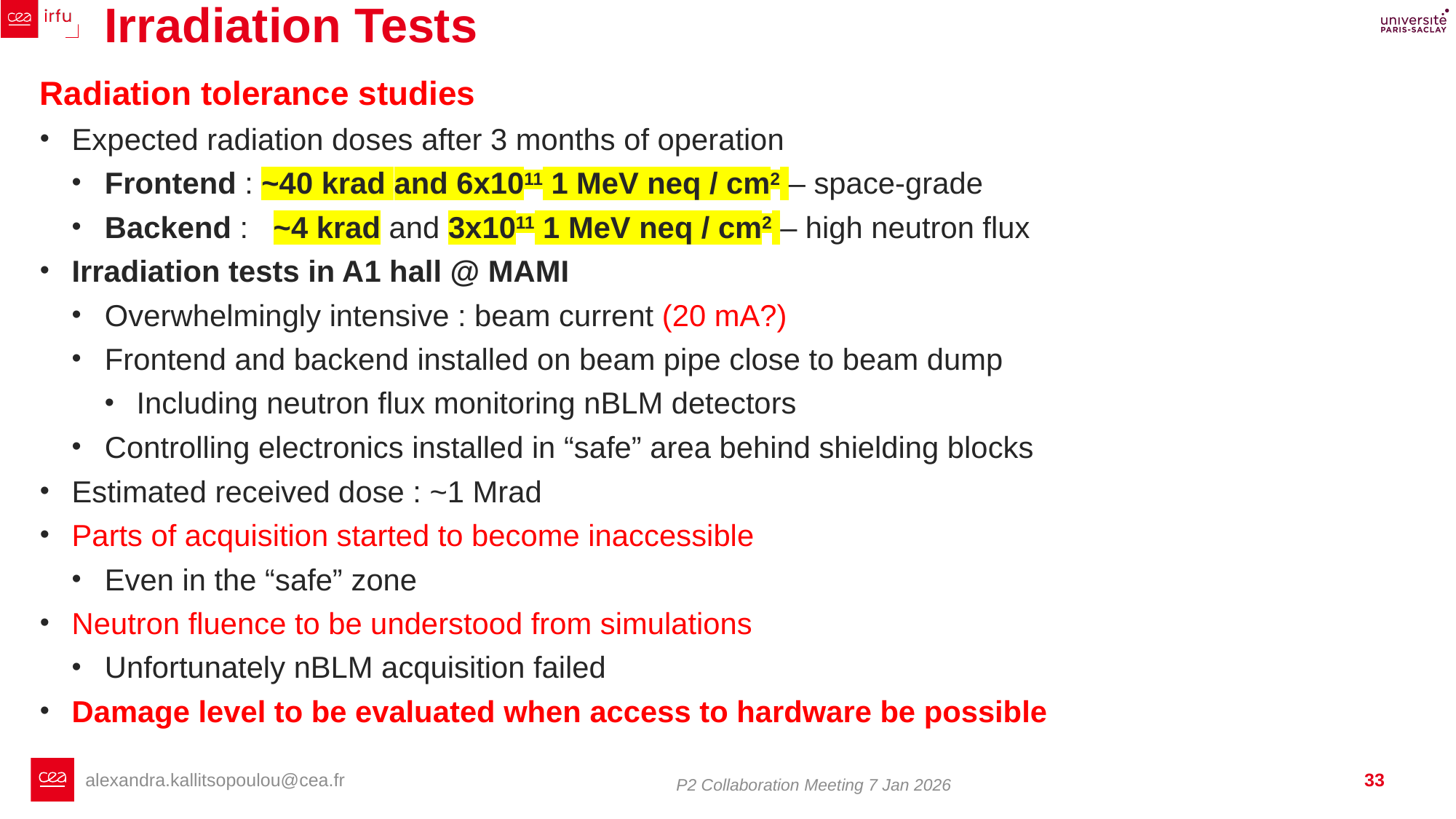

# Irradiation Tests
Radiation tolerance studies
Expected radiation doses after 3 months of operation
Frontend : ~40 krad and 6x1011 1 MeV neq / cm2 – space-grade
Backend :   ~4 krad and 3x1011 1 MeV neq / cm2 – high neutron flux
Irradiation tests in A1 hall @ MAMI
Overwhelmingly intensive : beam current (20 mA?)
Frontend and backend installed on beam pipe close to beam dump
Including neutron flux monitoring nBLM detectors
Controlling electronics installed in “safe” area behind shielding blocks
Estimated received dose : ~1 Mrad
Parts of acquisition started to become inaccessible
Even in the “safe” zone
Neutron fluence to be understood from simulations
Unfortunately nBLM acquisition failed
Damage level to be evaluated when access to hardware be possible
33
P2 Collaboration Meeting 7 Jan 2026